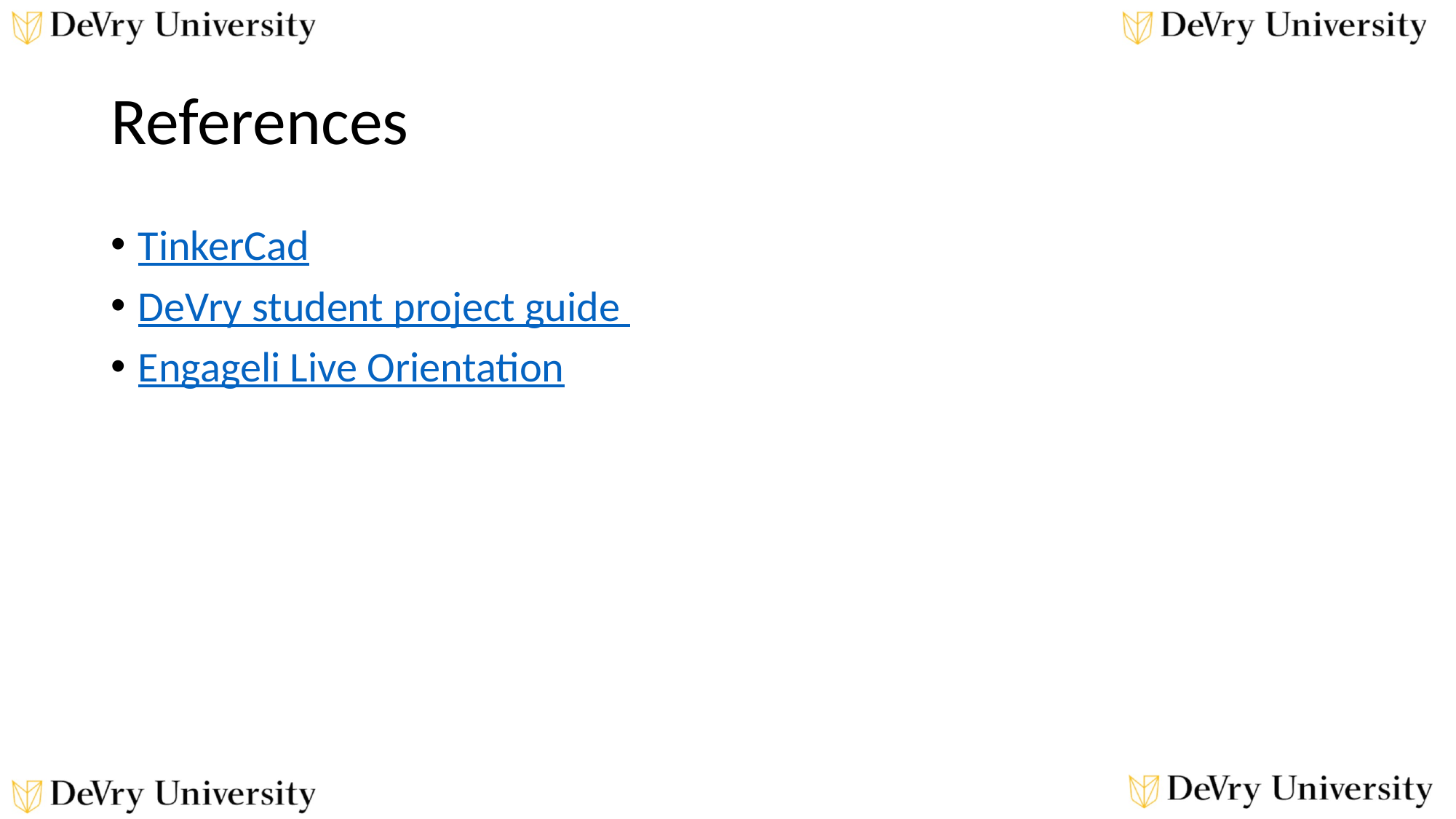

# References
TinkerCad
DeVry student project guide
Engageli Live Orientation